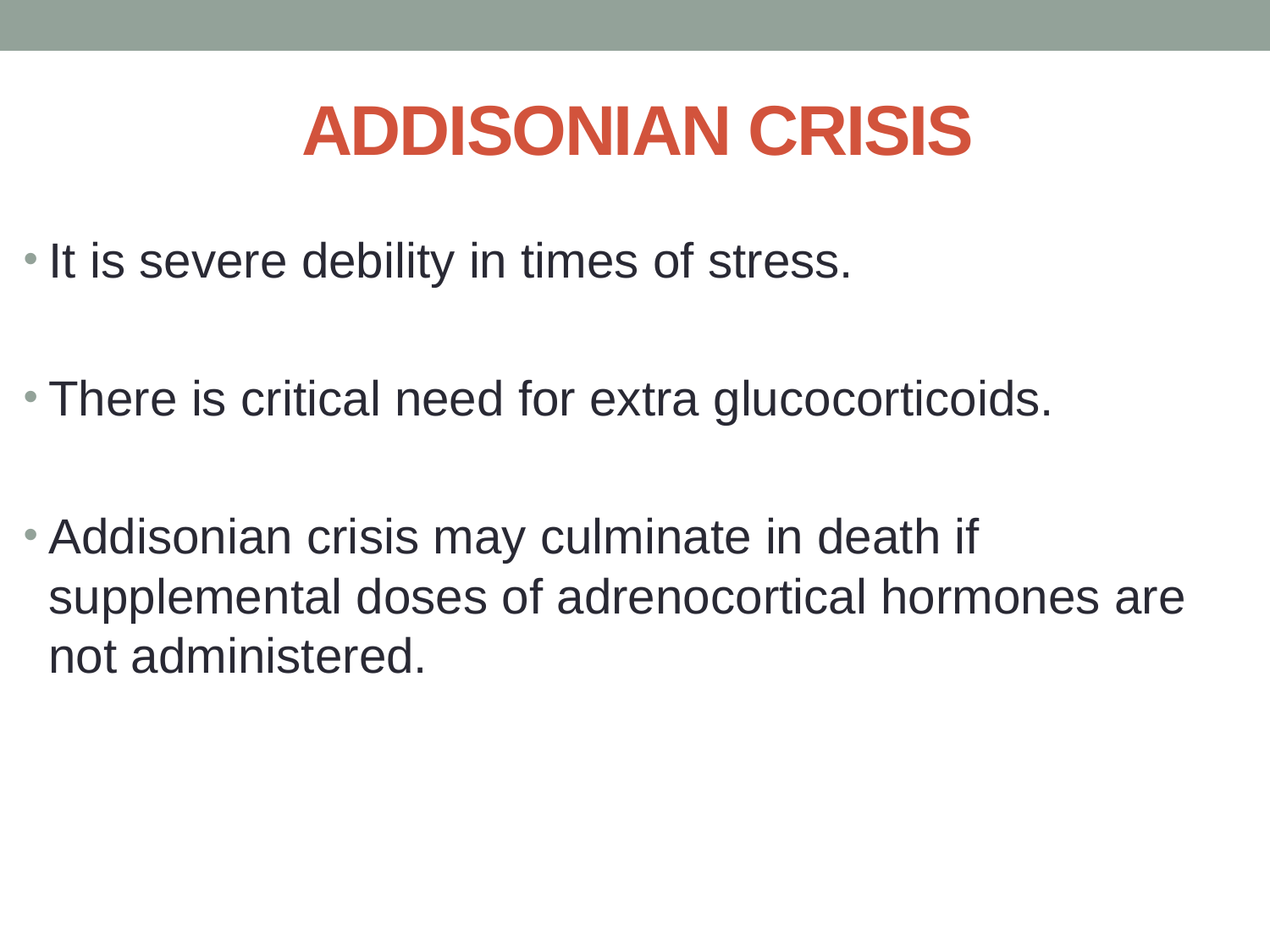

# ADDISONIAN CRISIS
It is severe debility in times of stress.

There is critical need for extra glucocorticoids.

Addisonian crisis may culminate in death if supplemental doses of adrenocortical hormones are not administered.